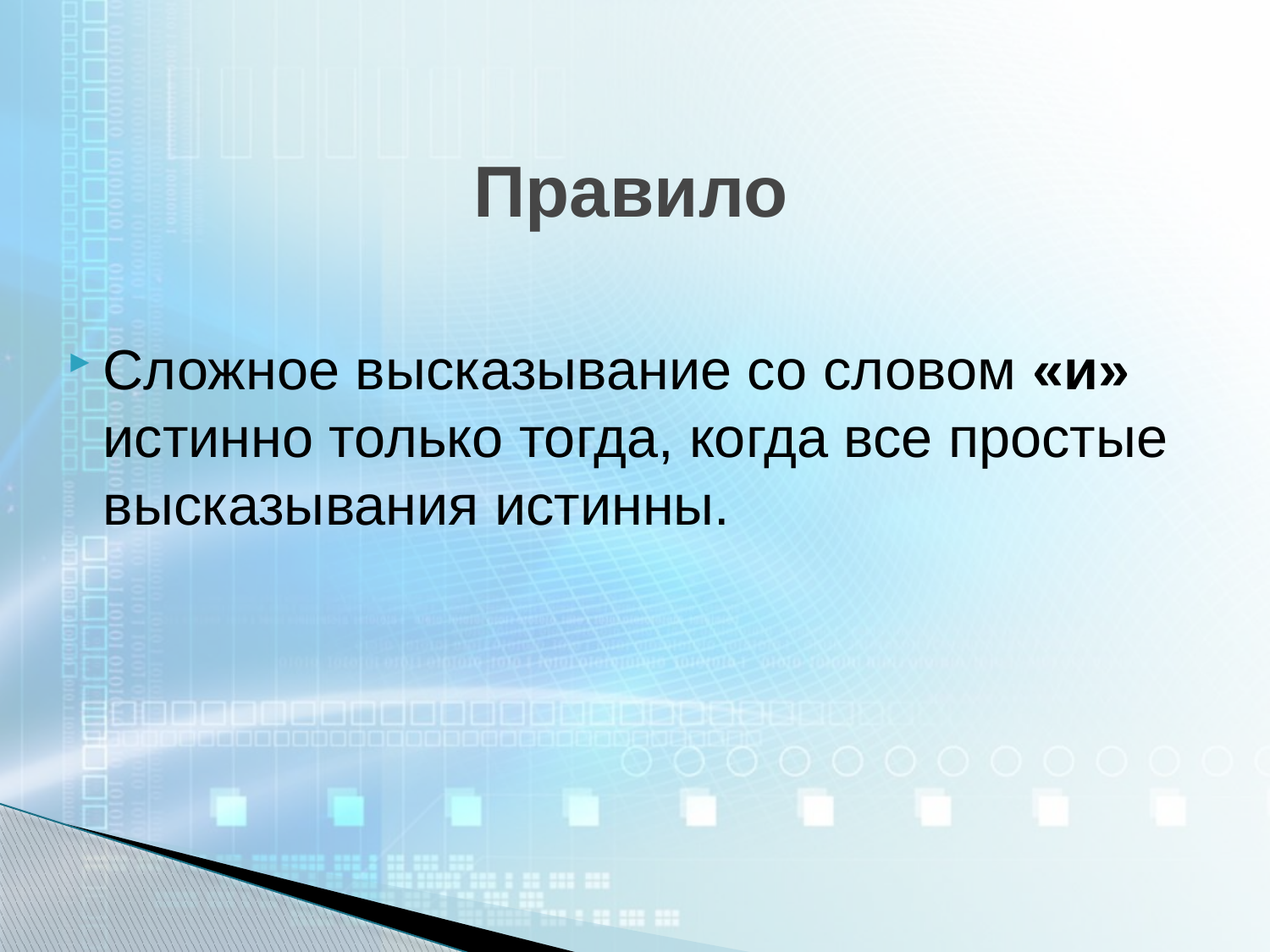

# Правило
Сложное высказывание со словом «и» истинно только тогда, когда все простые высказывания истинны.